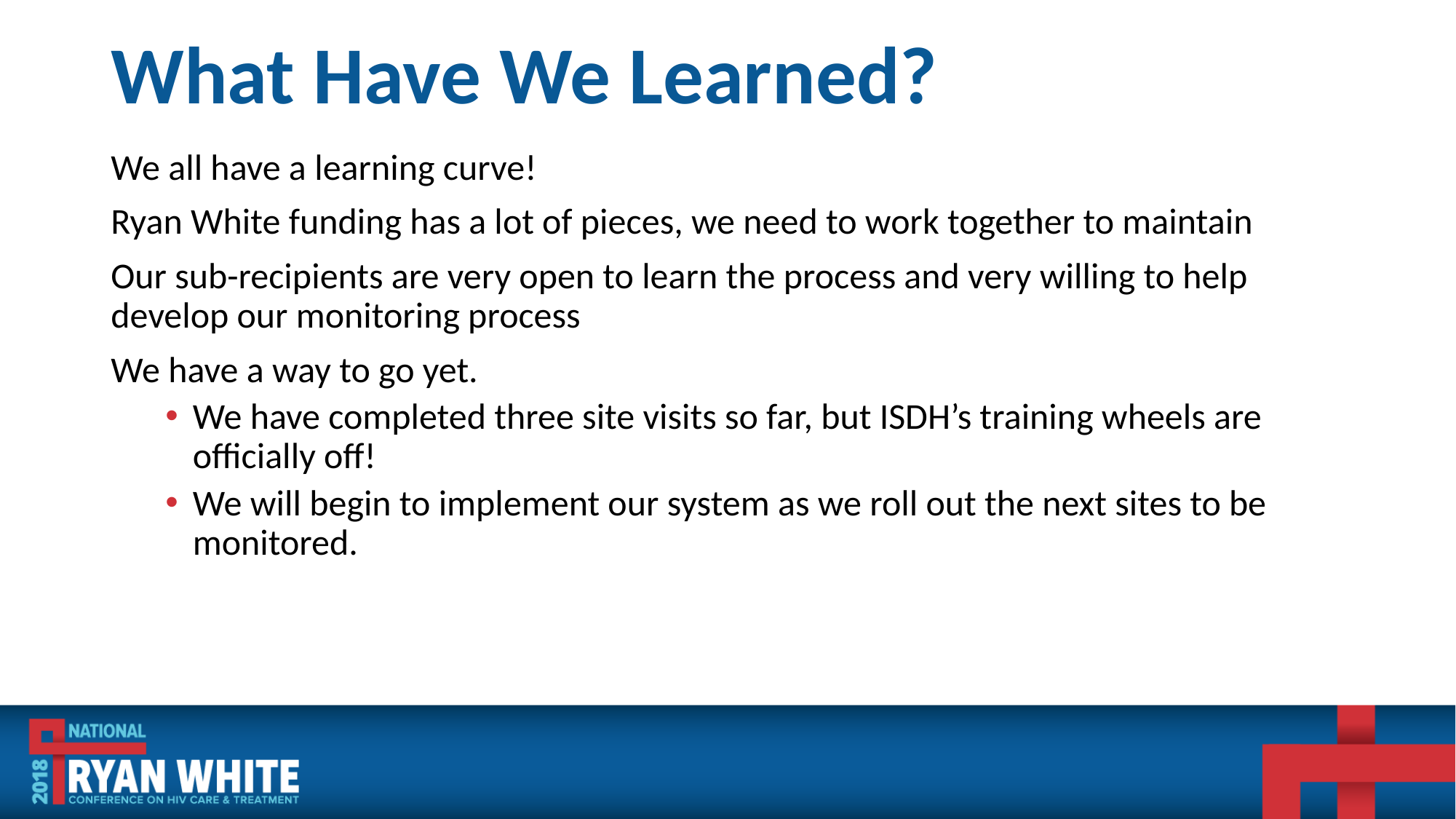

# What Have We Learned?
We all have a learning curve!
Ryan White funding has a lot of pieces, we need to work together to maintain
Our sub-recipients are very open to learn the process and very willing to help develop our monitoring process
We have a way to go yet.
We have completed three site visits so far, but ISDH’s training wheels are officially off!
We will begin to implement our system as we roll out the next sites to be monitored.